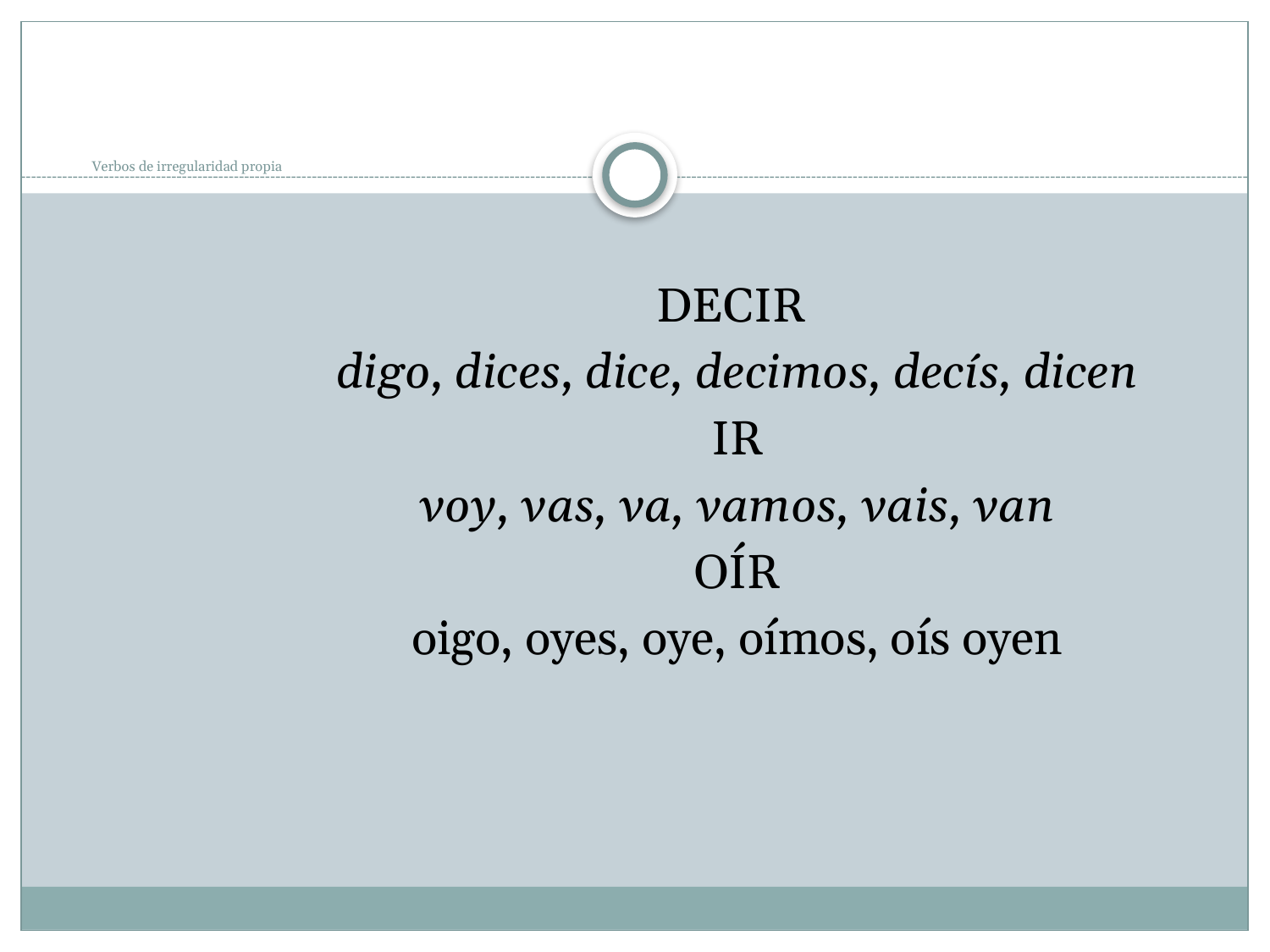

# Verbos de irregularidad propia
DECIR
digo, dices, dice, decimos, decís, dicen
IR
voy, vas, va, vamos, vais, van
OÍR
oigo, oyes, oye, oímos, oís oyen